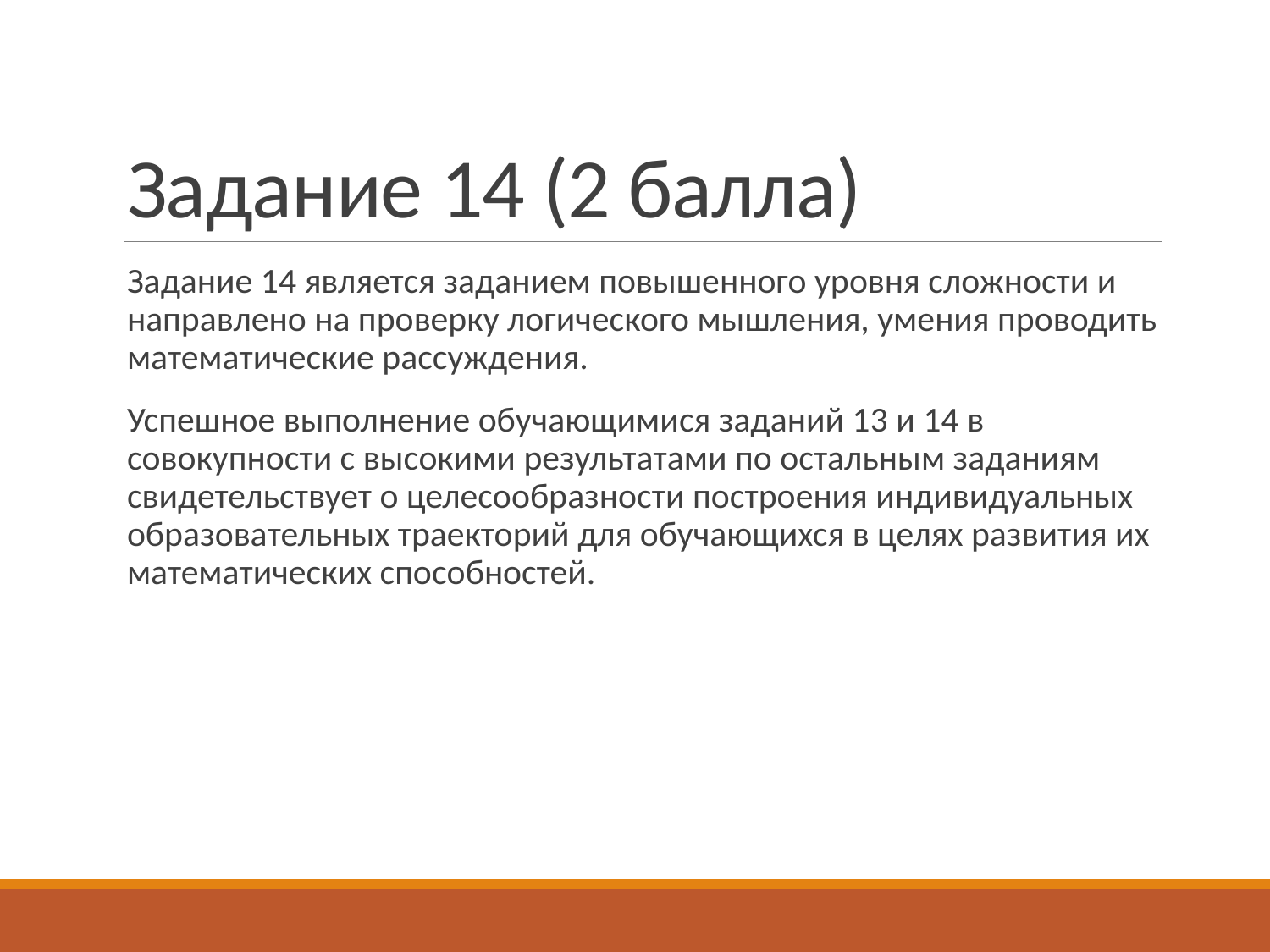

# Задание 14 (2 балла)
Задание 14 является заданием повышенного уровня сложности и направлено на проверку логического мышления, умения проводить математические рассуждения.
Успешное выполнение обучающимися заданий 13 и 14 в совокупности с высокими результатами по остальным заданиям свидетельствует о целесообразности построения индивидуальных образовательных траекторий для обучающихся в целях развития их математических способностей.